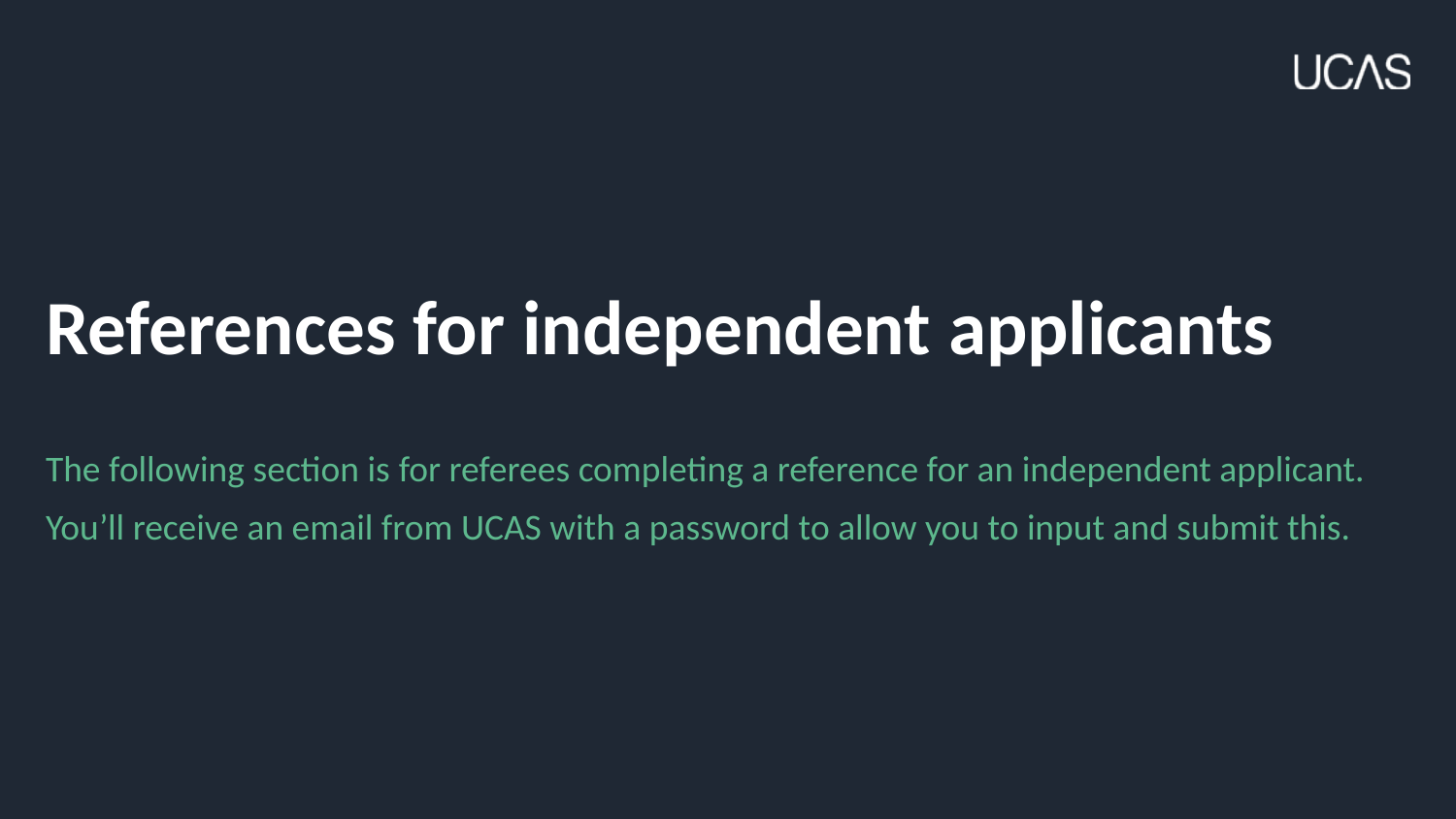

# References for independent applicants
The following section is for referees completing a reference for an independent applicant.
You’ll receive an email from UCAS with a password to allow you to input and submit this.